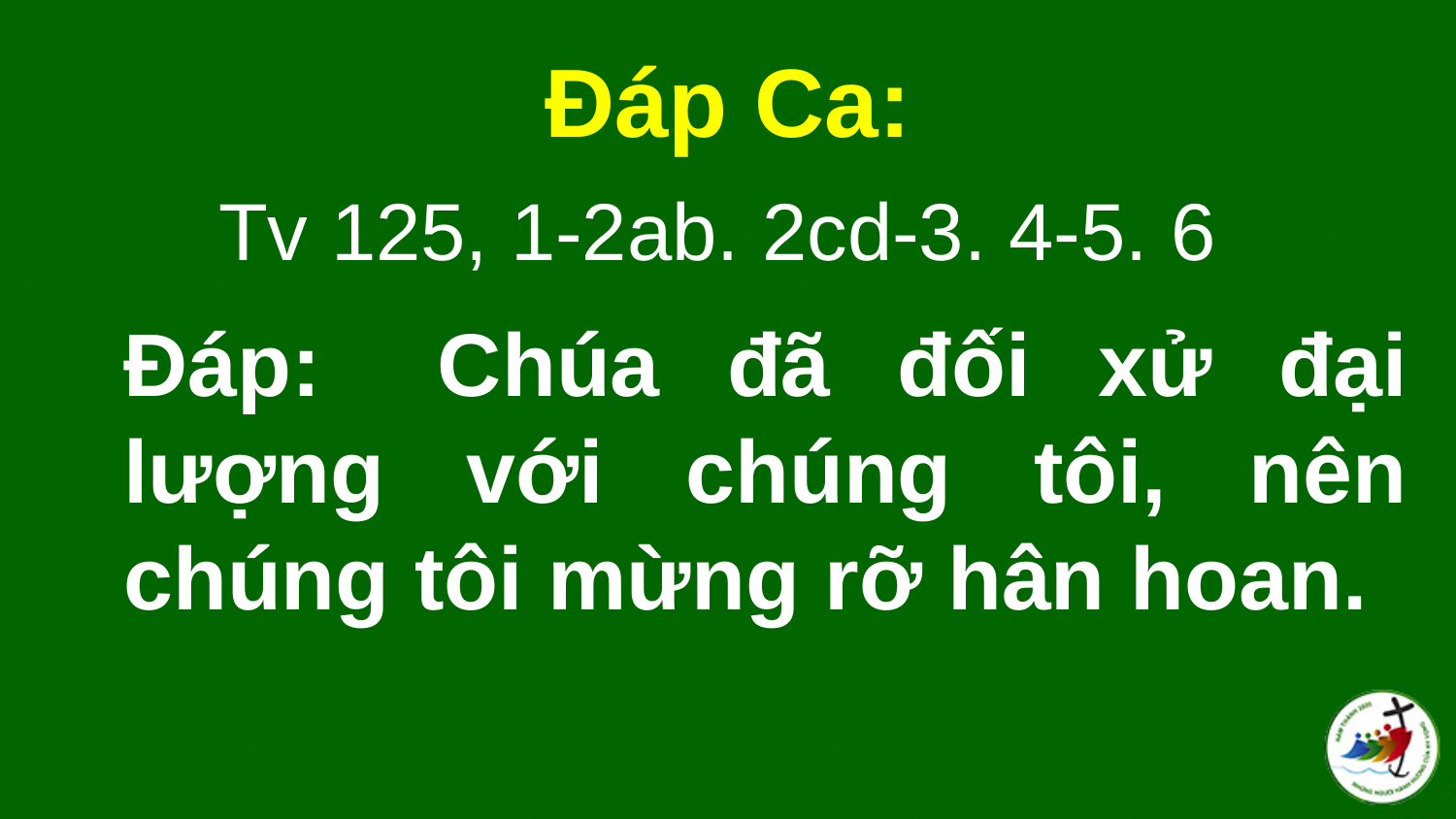

#
Đáp Ca:
Tv 125, 1-2ab. 2cd-3. 4-5. 6
Đáp:   Chúa đã đối xử đại lượng với chúng tôi, nên chúng tôi mừng rỡ hân hoan.